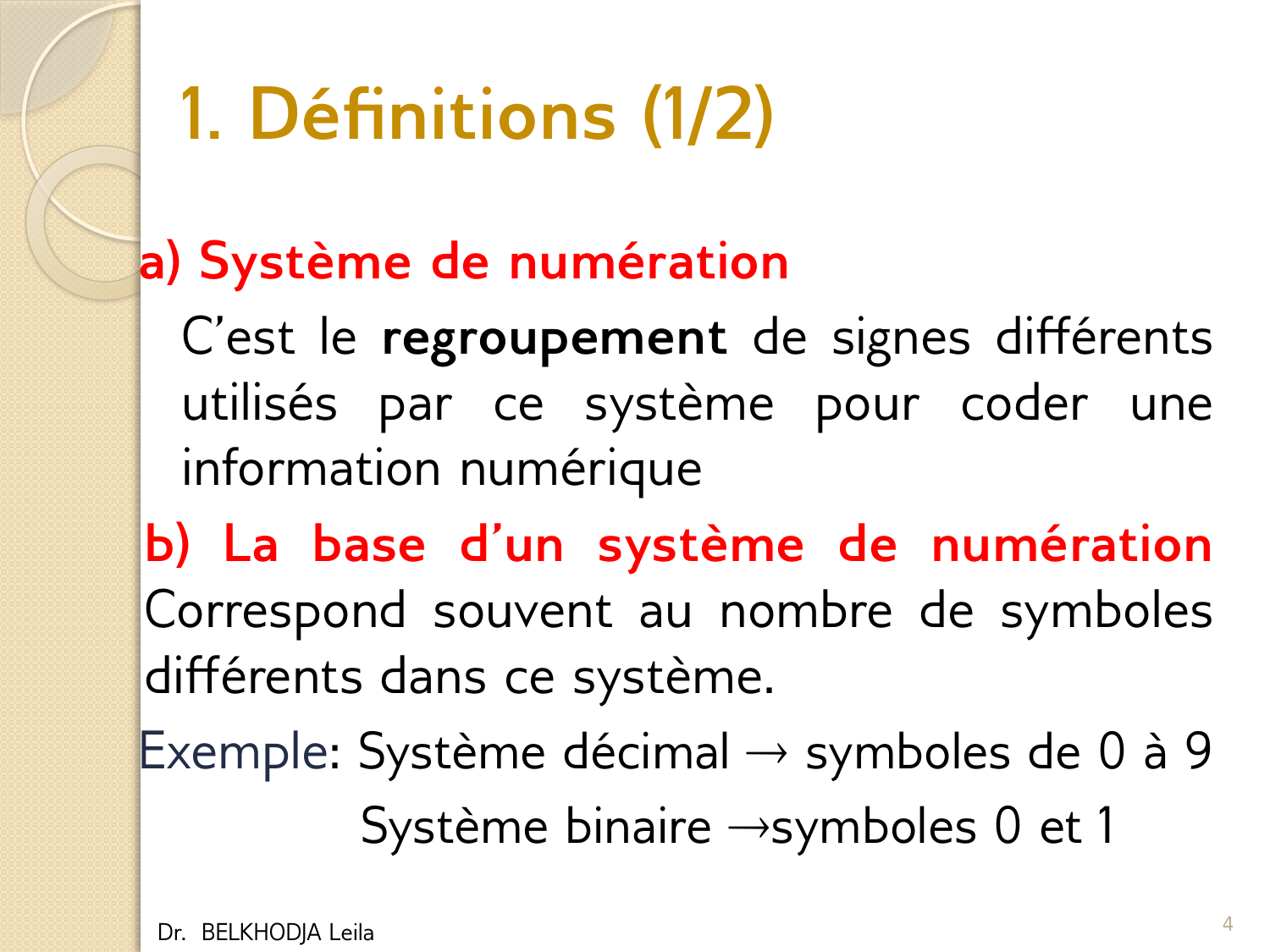

# 1. Définitions (1/2)
a) Système de numération
C’est le regroupement de signes différents utilisés par ce système pour coder une information numérique
b) La base d’un système de numération Correspond souvent au nombre de symboles différents dans ce système.
Exemple: Système décimal → symboles de 0 à 9
              Système binaire →symboles 0 et 1

4
Dr.  BELKHODJA Leila